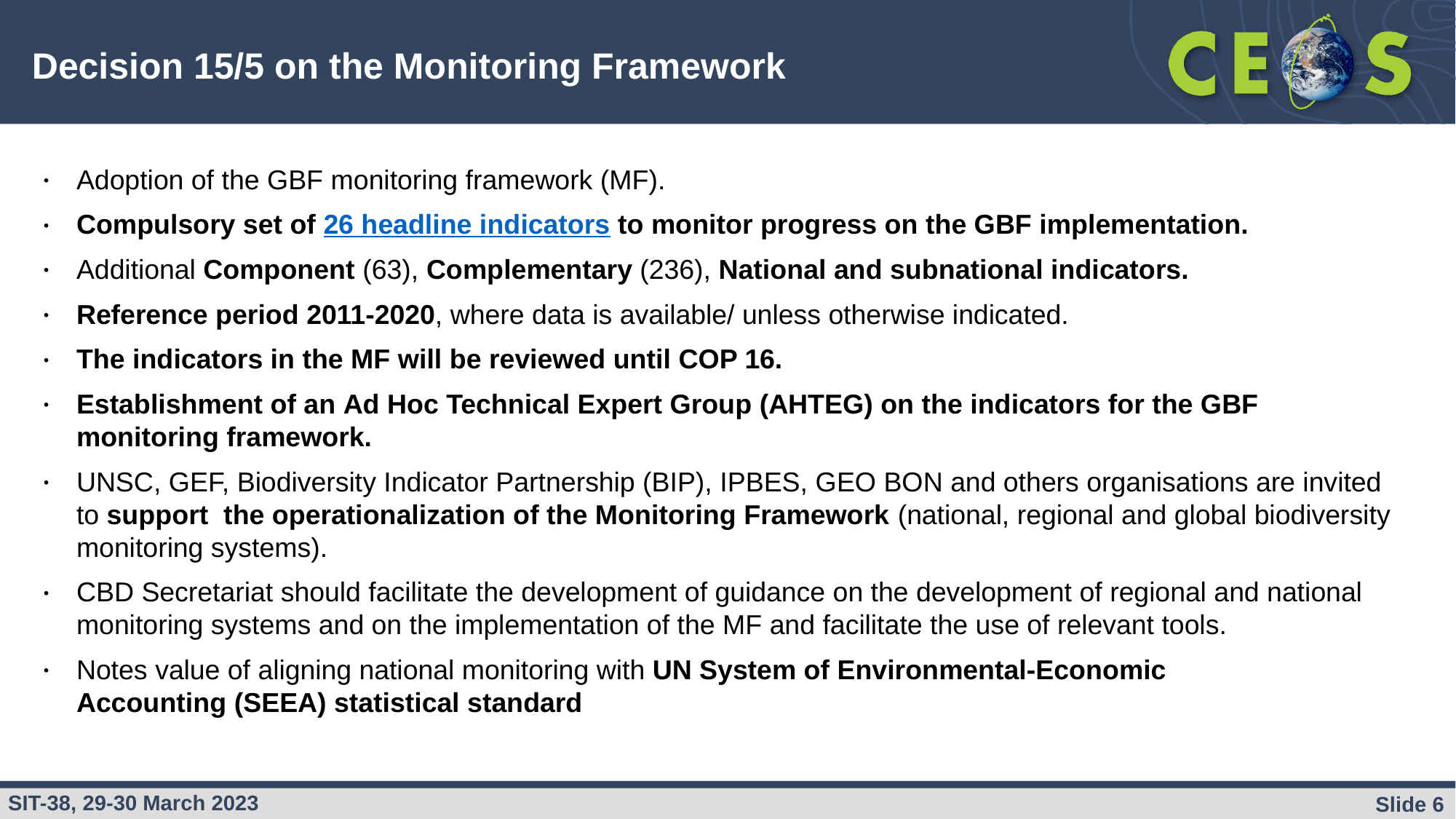

# Decision 15/5 on the Monitoring Framework
Adoption of the GBF monitoring framework (MF).
Compulsory set of 26 headline indicators to monitor progress on the GBF implementation.
Additional Component (63), Complementary (236), National and subnational indicators.
Reference period 2011-2020, where data is available/ unless otherwise indicated.
The indicators in the MF will be reviewed until COP 16.
Establishment of an Ad Hoc Technical Expert Group (AHTEG) on the indicators for the GBF monitoring framework.
UNSC, GEF, Biodiversity Indicator Partnership (BIP), IPBES, GEO BON and others organisations are invited to support  the operationalization of the Monitoring Framework (national, regional and global biodiversity monitoring systems).
CBD Secretariat should facilitate the development of guidance on the development of regional and national monitoring systems and on the implementation of the MF and facilitate the use of relevant tools.
Notes value of aligning national monitoring with UN System of Environmental-Economic Accounting (SEEA) statistical standard